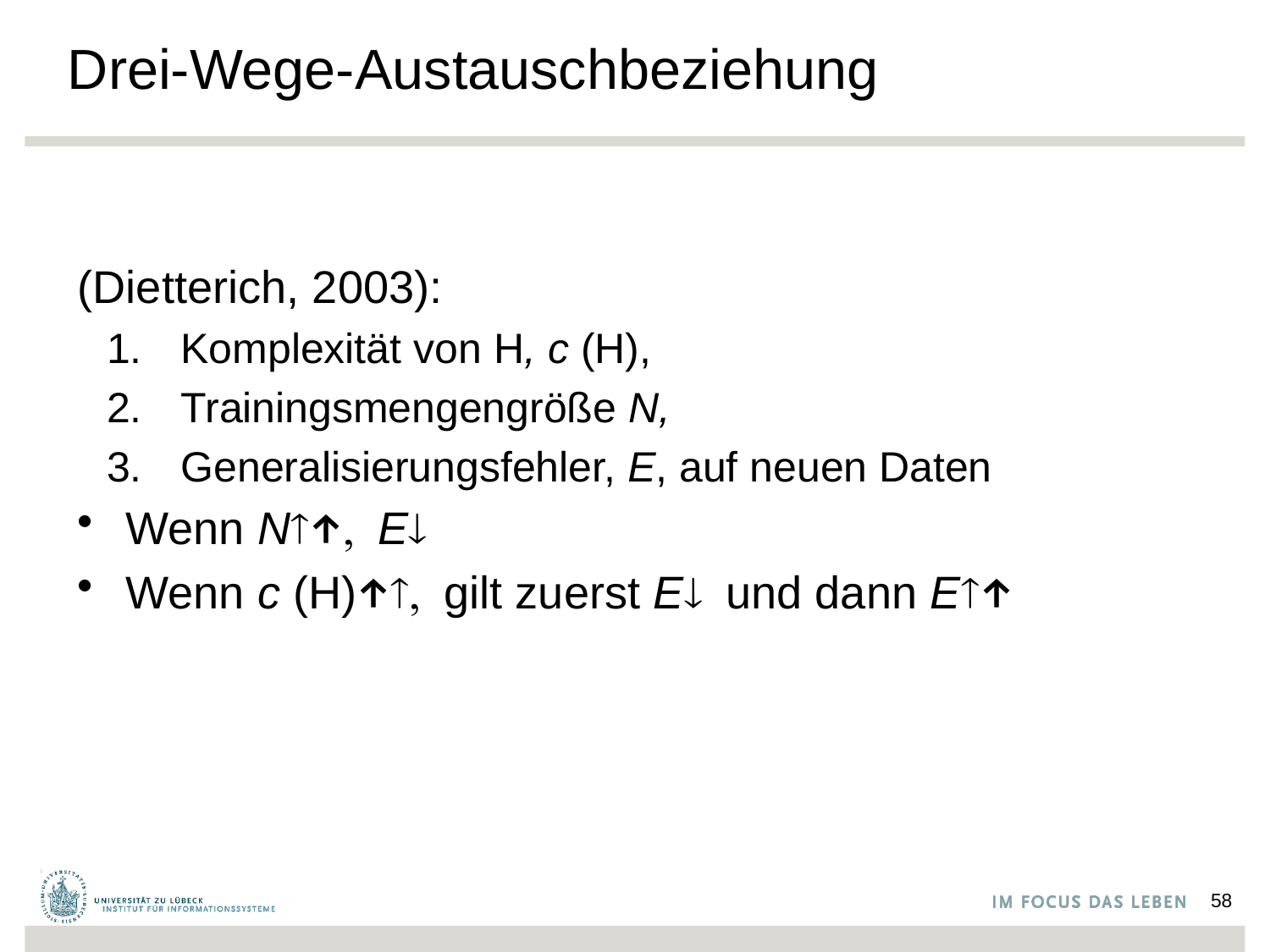

# Drei-Wege-Austauschbeziehung
(Dietterich, 2003):
Komplexität von H, c (H),
Trainingsmengengröße N,
Generalisierungsfehler, E, auf neuen Daten
Wenn N­↑, E↓
Wenn c (H)↑­, gilt zuerst E↓ und dann E­↑
58